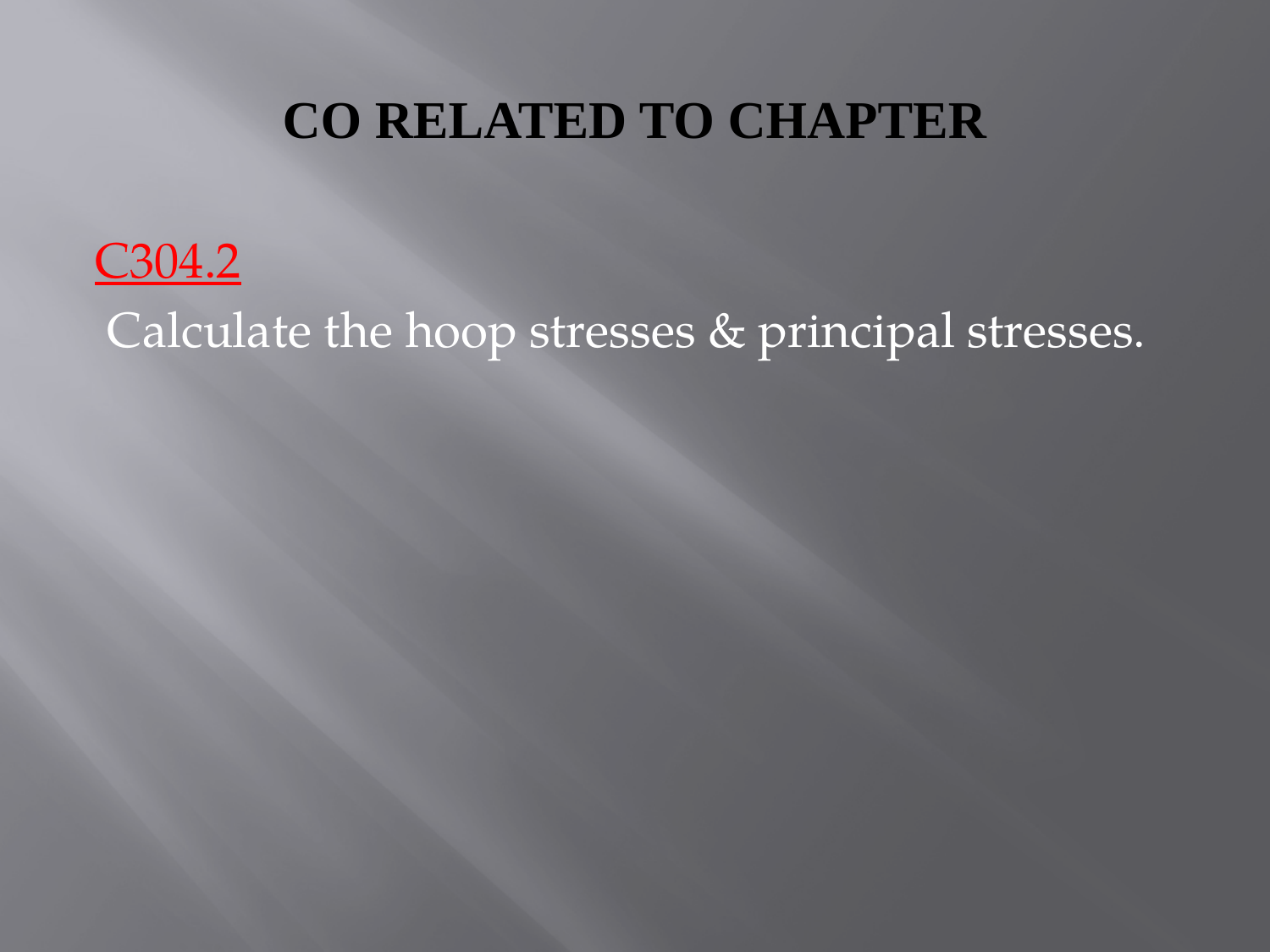

# CO RELATED TO CHAPTER
C304.2
 Calculate the hoop stresses & principal stresses.